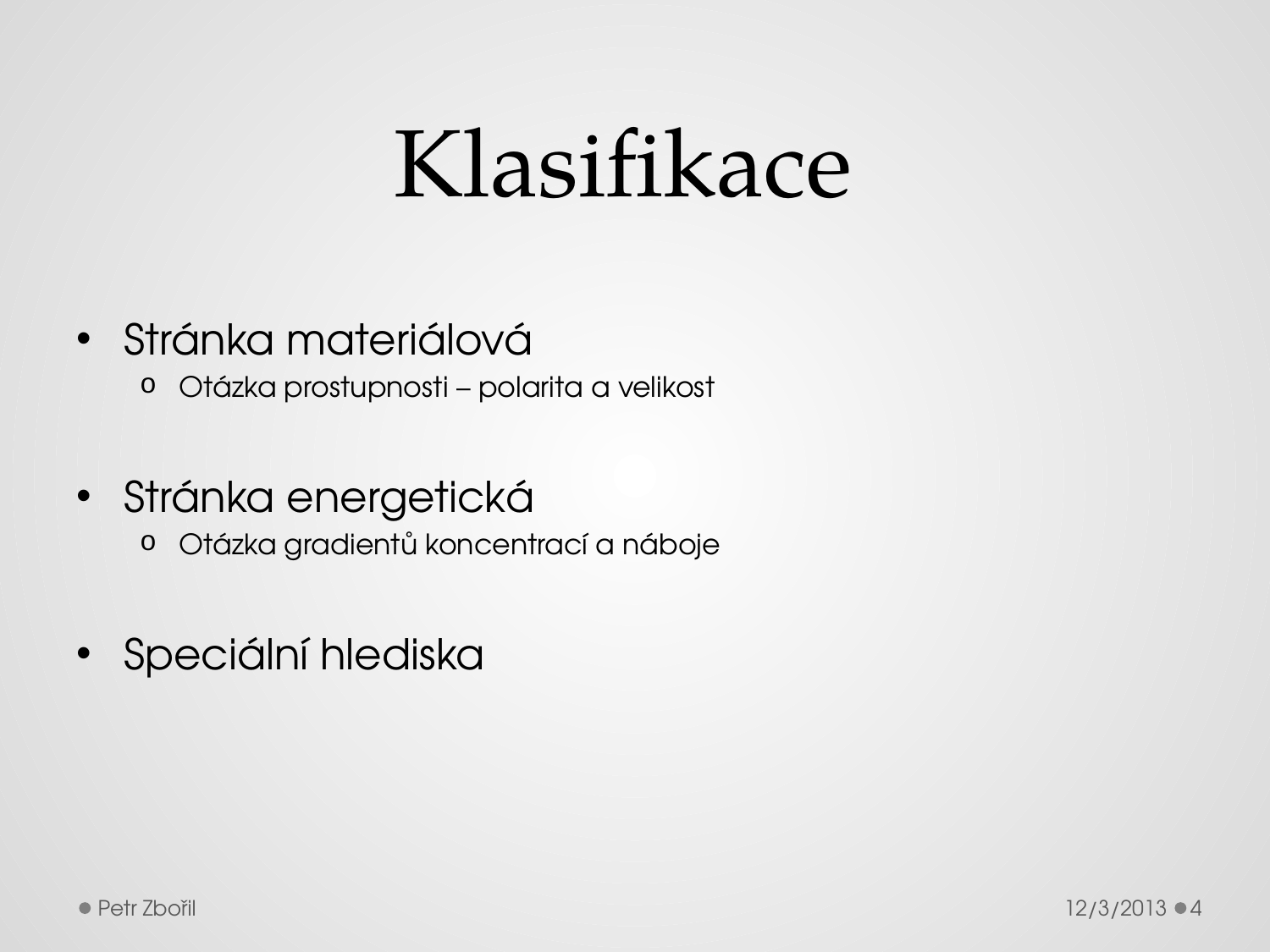

# Klasifikace
Stránka materiálová
Otázka prostupnosti – polarita a velikost

Stránka energetická
Otázka gradientů koncentrací a náboje

Speciální hlediska

Petr Zbořil
12/3/2013
4